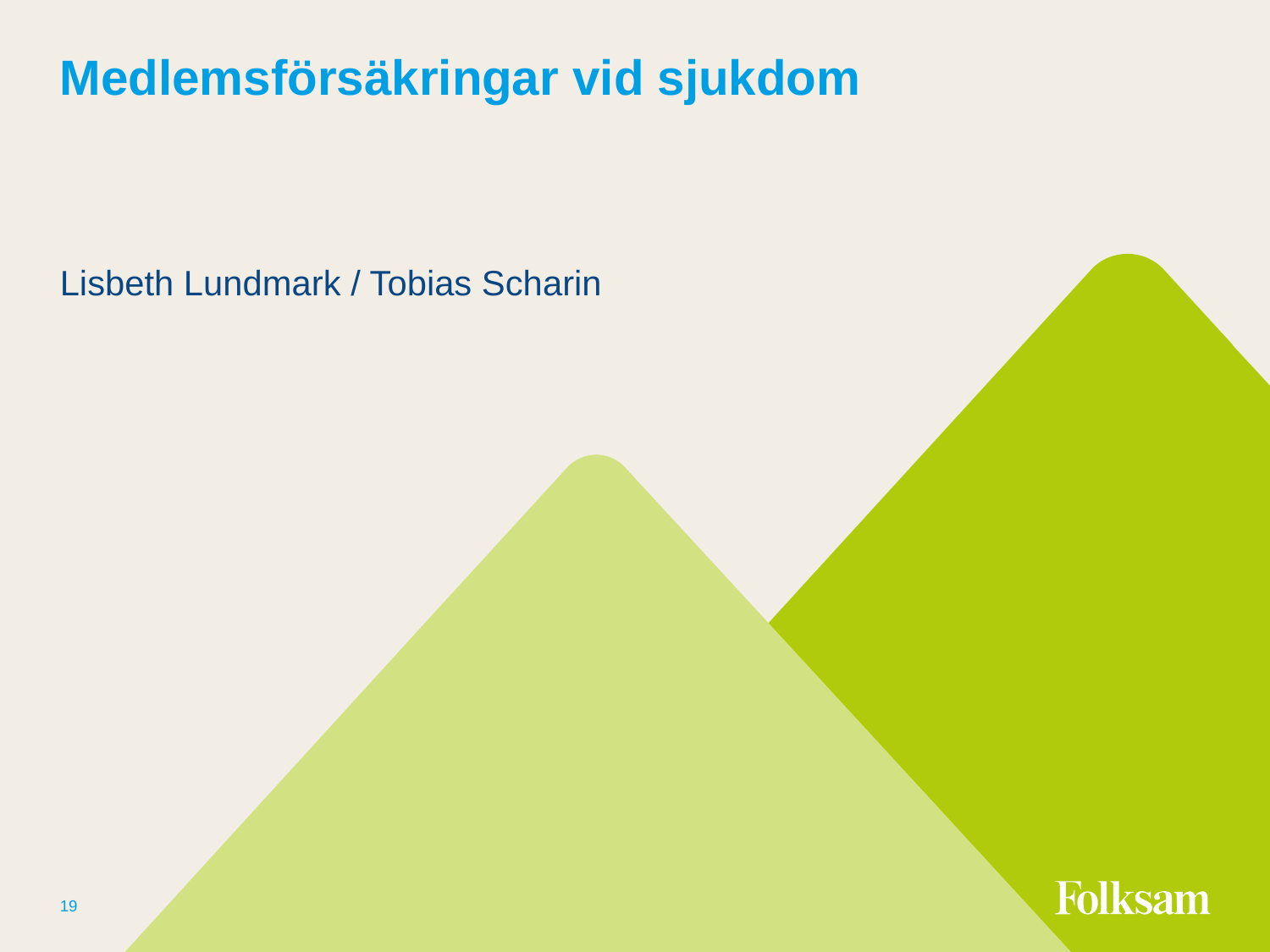

# Medlemsförsäkringar vid sjukdom
Lisbeth Lundmark / Tobias Scharin
19